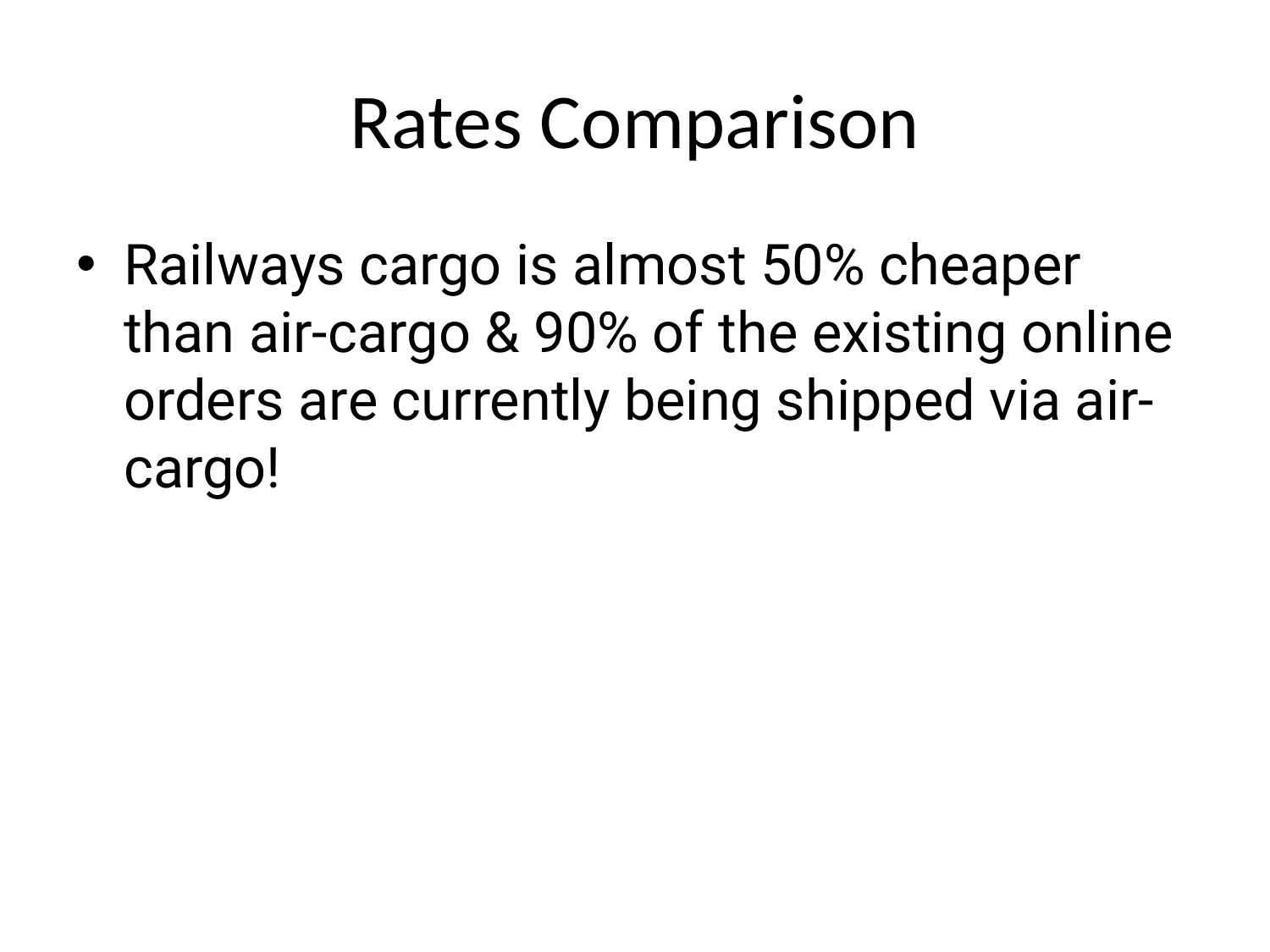

# Rates Comparison
Railways cargo is almost 50% cheaper than air-cargo & 90% of the existing online orders are currently being shipped via air-cargo!